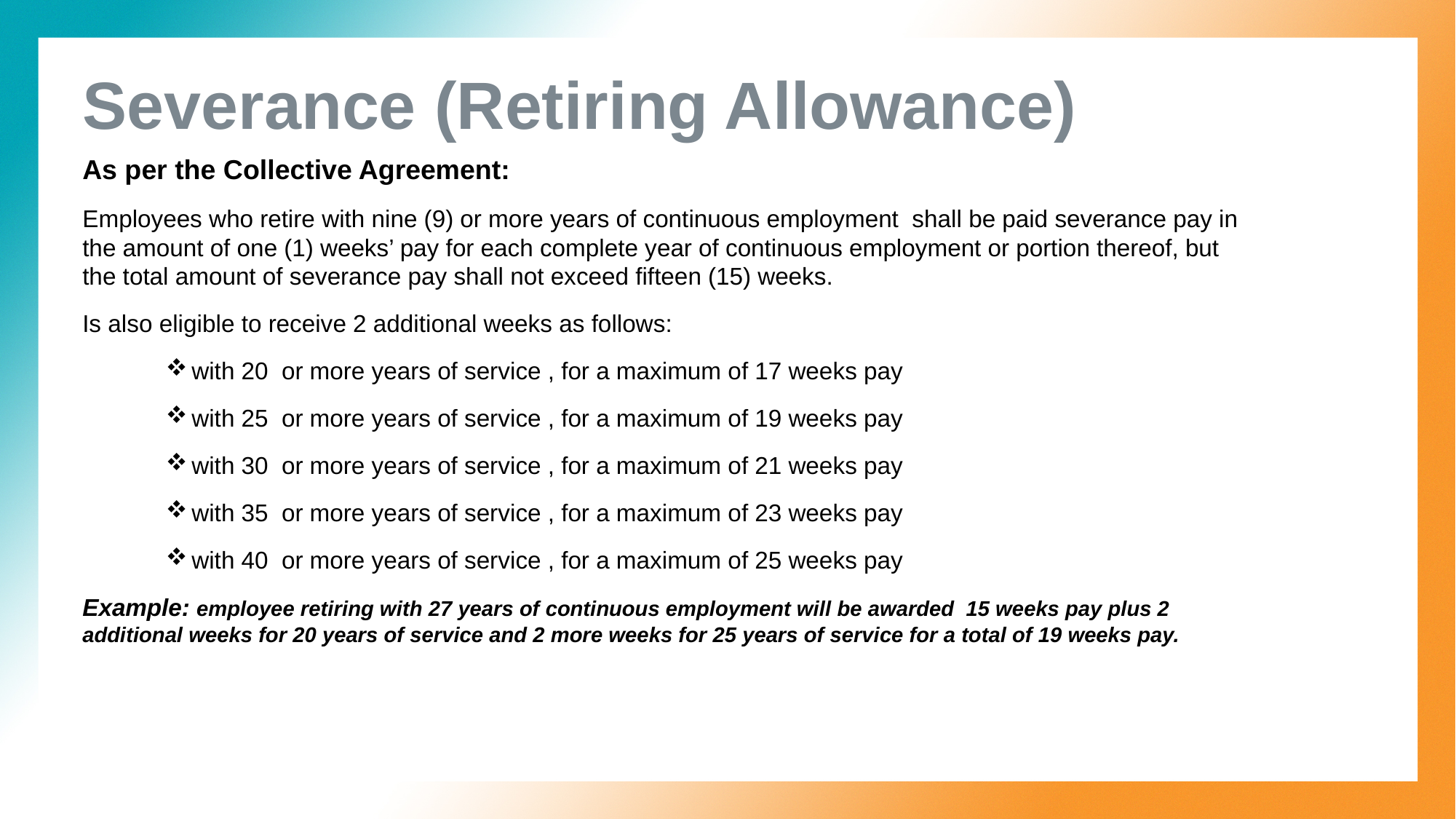

# Severance (Retiring Allowance)
As per the Collective Agreement:
Employees who retire with nine (9) or more years of continuous employment  shall be paid severance pay in the amount of one (1) weeks’ pay for each complete year of continuous employment or portion thereof, but the total amount of severance pay shall not exceed fifteen (15) weeks.
Is also eligible to receive 2 additional weeks as follows:
with 20  or more years of service , for a maximum of 17 weeks pay
with 25  or more years of service , for a maximum of 19 weeks pay
with 30  or more years of service , for a maximum of 21 weeks pay
with 35  or more years of service , for a maximum of 23 weeks pay
with 40  or more years of service , for a maximum of 25 weeks pay
Example: employee retiring with 27 years of continuous employment will be awarded  15 weeks pay plus 2 additional weeks for 20 years of service and 2 more weeks for 25 years of service for a total of 19 weeks pay.